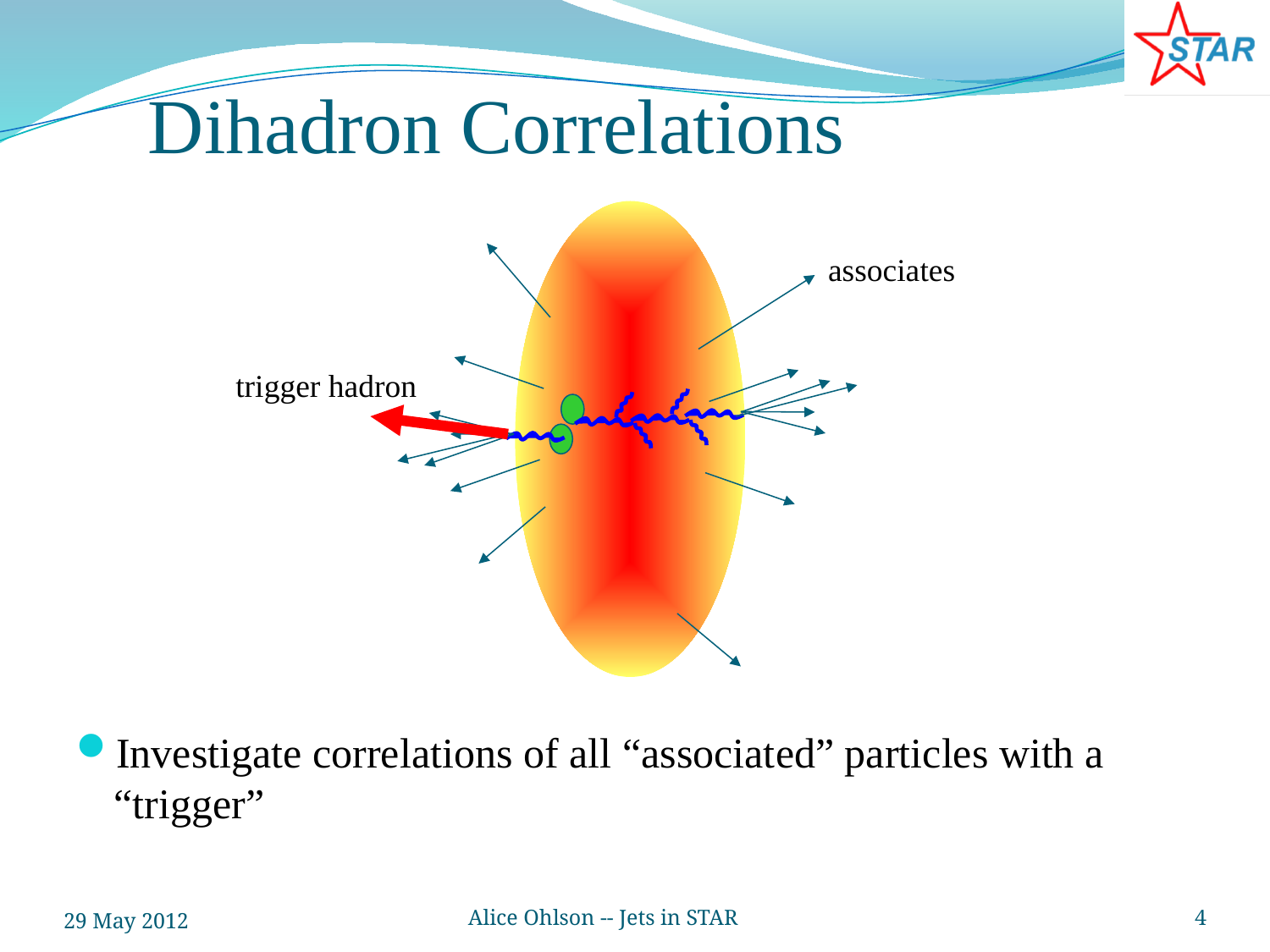

# Dihadron Correlations

associates

trigger hadron

Investigate correlations of all “associated” particles with a “trigger”
29 May 2012
Alice Ohlson -- Jets in STAR
4